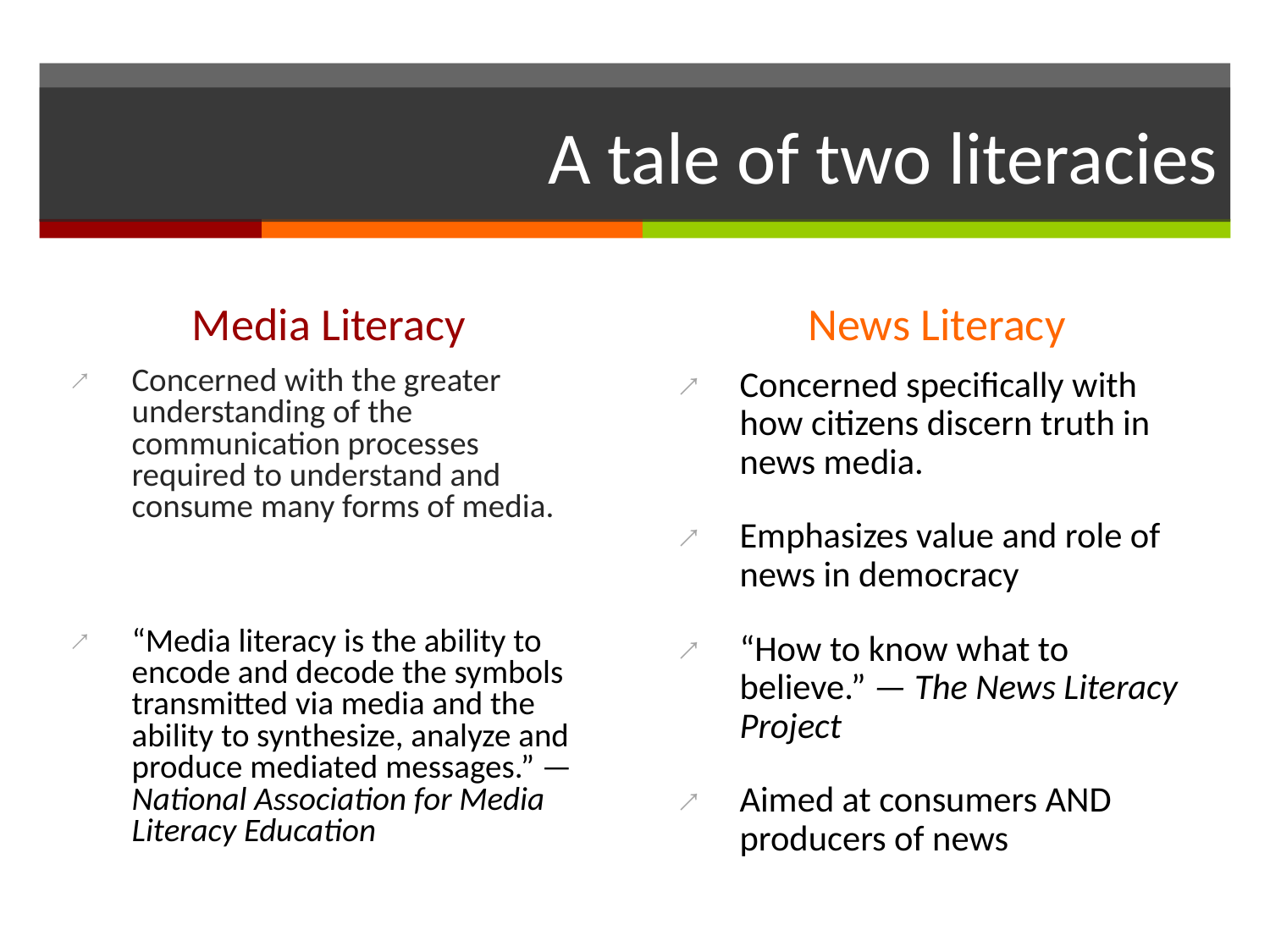

# A tale of two literacies
Media Literacy
News Literacy
Concerned with the greater understanding of the communication processes required to understand and consume many forms of media.

“Media literacy is the ability to encode and decode the symbols transmitted via media and the ability to synthesize, analyze and produce mediated messages.” —National Association for Media Literacy Education

Concerned specifically with how citizens discern truth in news media.
Emphasizes value and role of news in democracy
“How to know what to believe.” — The News Literacy Project
Aimed at consumers AND producers of news